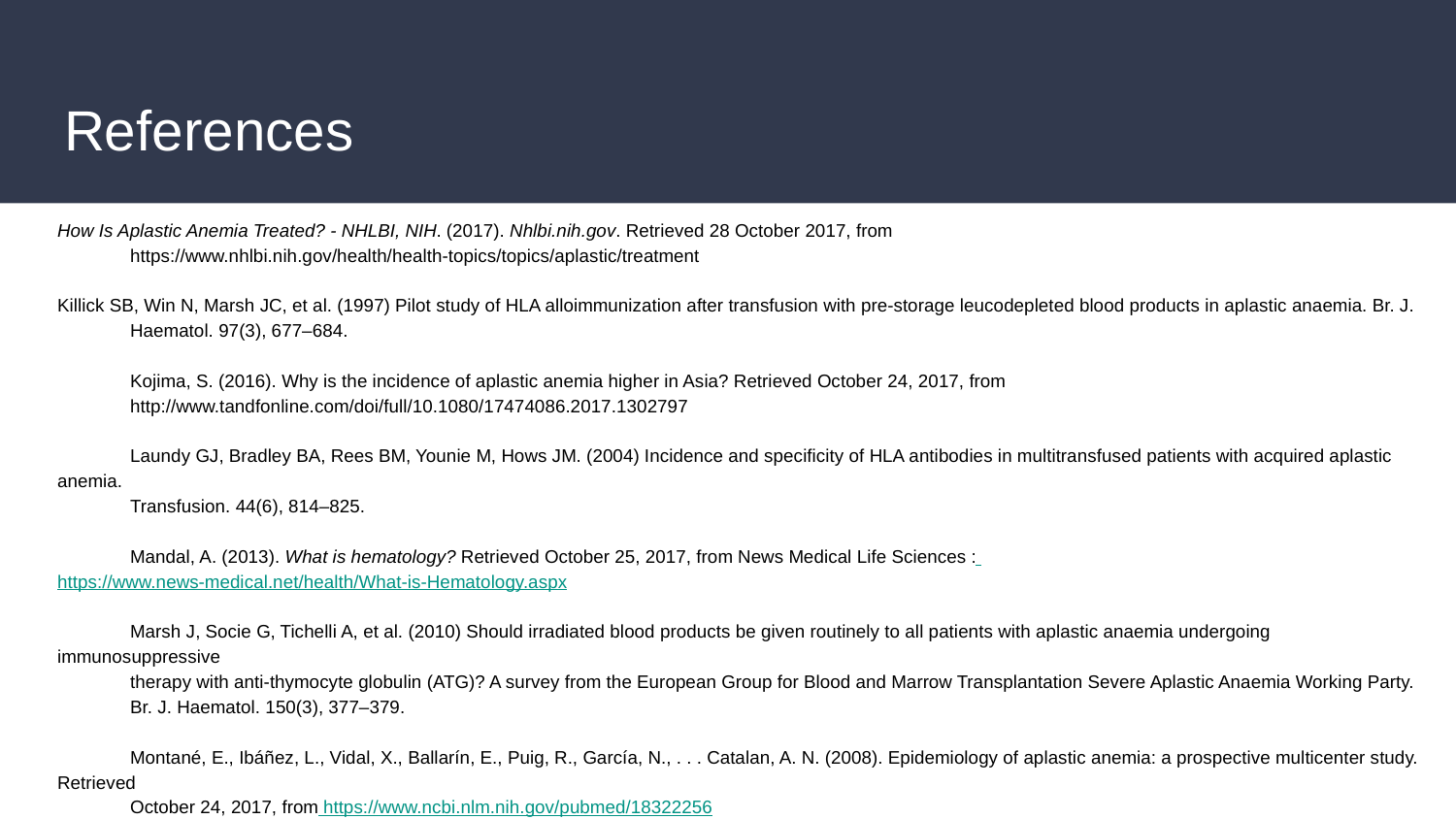

# References

How Is Aplastic Anemia Treated? - NHLBI, NIH. (2017). Nhlbi.nih.gov. Retrieved 28 October 2017, from
https://www.nhlbi.nih.gov/health/health-topics/topics/aplastic/treatment

Killick SB, Win N, Marsh JC, et al. (1997) Pilot study of HLA alloimmunization after transfusion with pre-storage leucodepleted blood products in aplastic anaemia. Br. J.
Haematol. 97(3), 677–684.

Kojima, S. (2016). Why is the incidence of aplastic anemia higher in Asia? Retrieved October 24, 2017, from
http://www.tandfonline.com/doi/full/10.1080/17474086.2017.1302797

Laundy GJ, Bradley BA, Rees BM, Younie M, Hows JM. (2004) Incidence and specificity of HLA antibodies in multitransfused patients with acquired aplastic anemia.
Transfusion. 44(6), 814–825.

Mandal, A. (2013). What is hematology? Retrieved October 25, 2017, from News Medical Life Sciences : https://www.news-medical.net/health/What-is-Hematology.aspx

Marsh J, Socie G, Tichelli A, et al. (2010) Should irradiated blood products be given routinely to all patients with aplastic anaemia undergoing immunosuppressive
therapy with anti-thymocyte globulin (ATG)? A survey from the European Group for Blood and Marrow Transplantation Severe Aplastic Anaemia Working Party.
Br. J. Haematol. 150(3), 377–379.

Montané, E., Ibáñez, L., Vidal, X., Ballarín, E., Puig, R., García, N., . . . Catalan, A. N. (2008). Epidemiology of aplastic anemia: a prospective multicenter study. Retrieved
October 24, 2017, from https://www.ncbi.nlm.nih.gov/pubmed/18322256

National Heart, Lung and Blood Institute. (2012). What is aplastic anemia? Retrieved October 24, 2017, from National Heart, Lung and Blood Institute:
https://www.nhlbi.nih.gov/health/health-topics/topics/aplastic